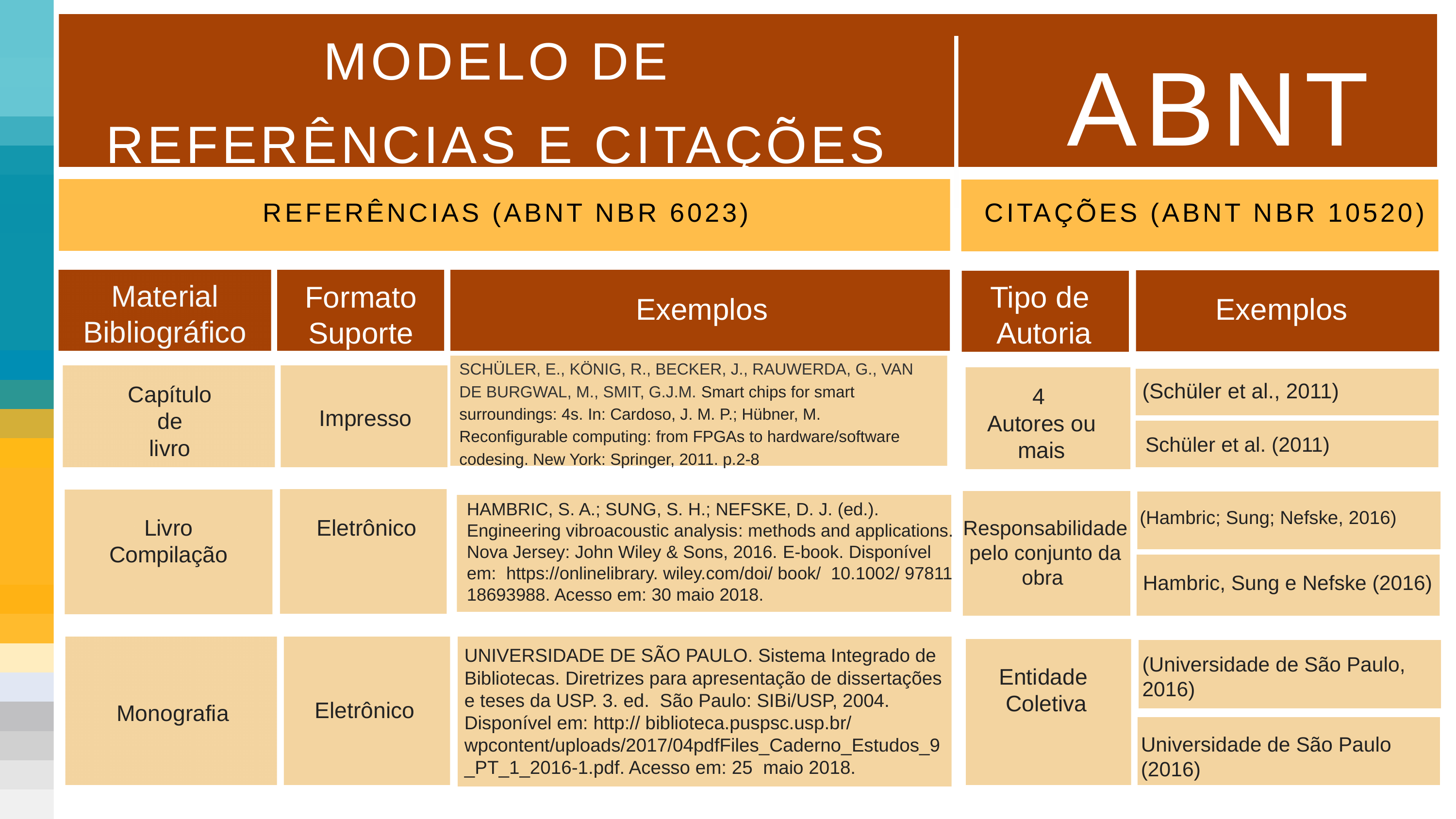

ABNT
MODELO DE
REFERÊNCIAS E CITAÇÕES

CITAÇÕES (ABNT NBR 10520)
REFERÊNCIAS (ABNT NBR 6023)

Material
Bibliográfico
Formato
Suporte
Tipo de
Autoria
Exemplos
Exemplos

SCHÜLER, E., KÖNIG, R., BECKER, J., RAUWERDA, G., VAN DE BURGWAL, M., SMIT, G.J.M. Smart chips for smart surroundings: 4s. In: Cardoso, J. M. P.; Hübner, M. Reconfigurable computing: from FPGAs to hardware/software codesing. New York: Springer, 2011. p.2-8

(Schüler et al., 2011)
Capítulo
de
livro
4
Autores ou
mais
Impresso

Schüler et al. (2011)

HAMBRIC, S. A.; SUNG, S. H.; NEFSKE, D. J. (ed.). Engineering vibroacoustic analysis: methods and applications. Nova Jersey: John Wiley & Sons, 2016. E-book. Disponível em:  https://onlinelibrary. wiley.com/doi/ book/  10.1002/ 97811 18693988. Acesso em: 30 maio 2018.
(Hambric; Sung; Nefske, 2016)
Livro
Compilação
Eletrônico
Responsabilidade pelo conjunto da obra

Hambric, Sung e Nefske (2016)

UNIVERSIDADE DE SÃO PAULO. Sistema Integrado de Bibliotecas. Diretrizes para apresentação de dissertações e teses da USP. 3. ed.  São Paulo: SIBi/USP, 2004. Disponível em: http:// biblioteca.puspsc.usp.br/ wpcontent/uploads/2017/04pdfFiles_Caderno_Estudos_9_PT_1_2016-1.pdf. Acesso em: 25  maio 2018.
(Universidade de São Paulo, 2016)
Entidade
Coletiva
Eletrônico
Monografia

Universidade de São Paulo (2016)